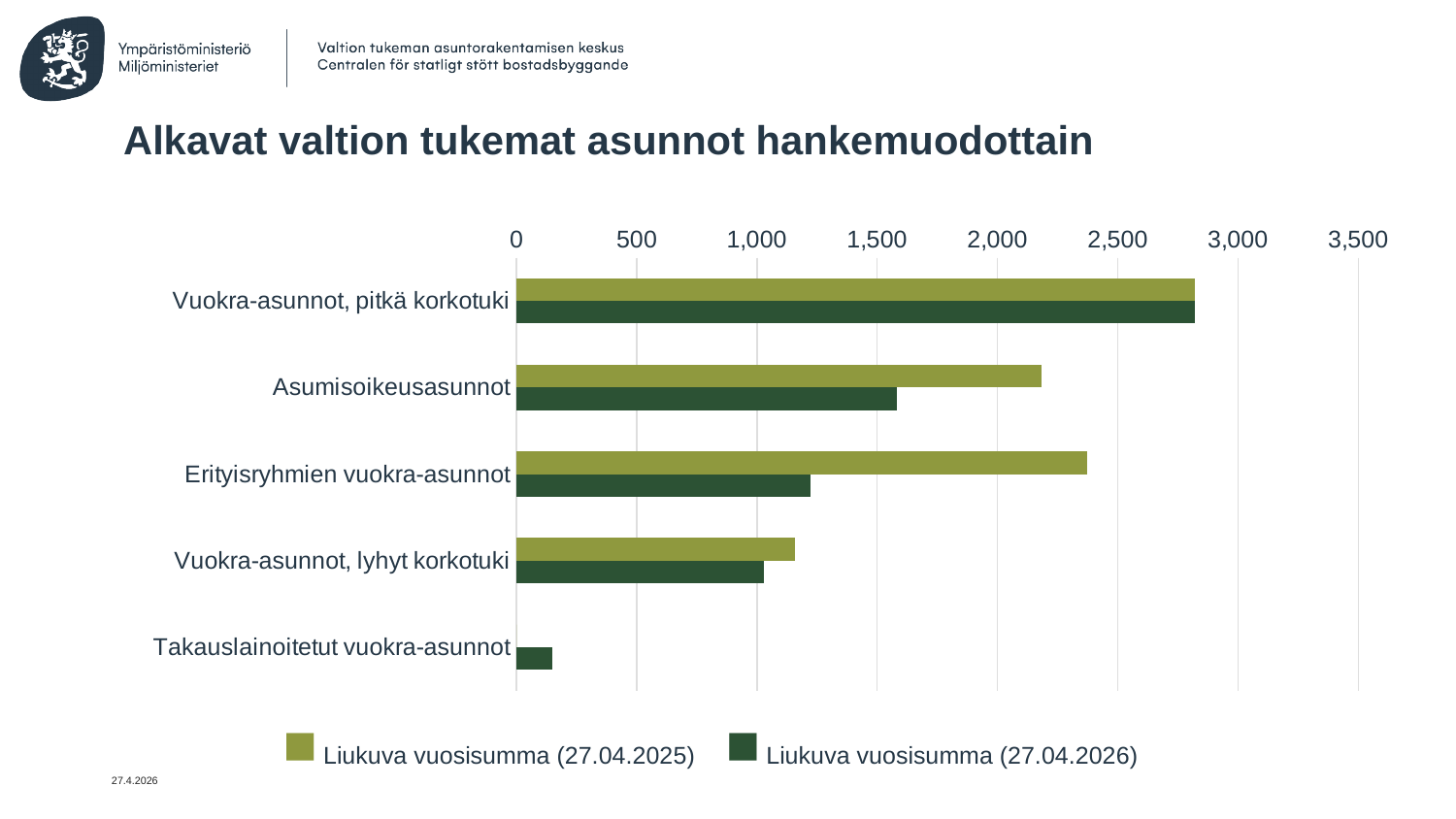

# Alkavat valtion tukemat asunnot hankemuodottain

### Chart

| Category | Liukuva vuosivumma,  viimevuosi | Liukuva vuosisumma, kuluvavuosi |
|---|---|---|
| Vuokra-asunnot, pitkä korkotuki | 2821.0 | 2819.0 |
| Asumisoikeusasunnot | 2184.0 | 1582.0 |
| Erityisryhmien vuokra-asunnot | 2374.0 | 1221.0 |
| Vuokra-asunnot, lyhyt korkotuki | 1158.0 | 1028.0 |
| Takauslainoitetut vuokra-asunnot | 0.0 | 149.0 |
■ Liukuva vuosisumma (27.04.2025)	 ■ Liukuva vuosisumma (27.04.2026)
27.4.2026